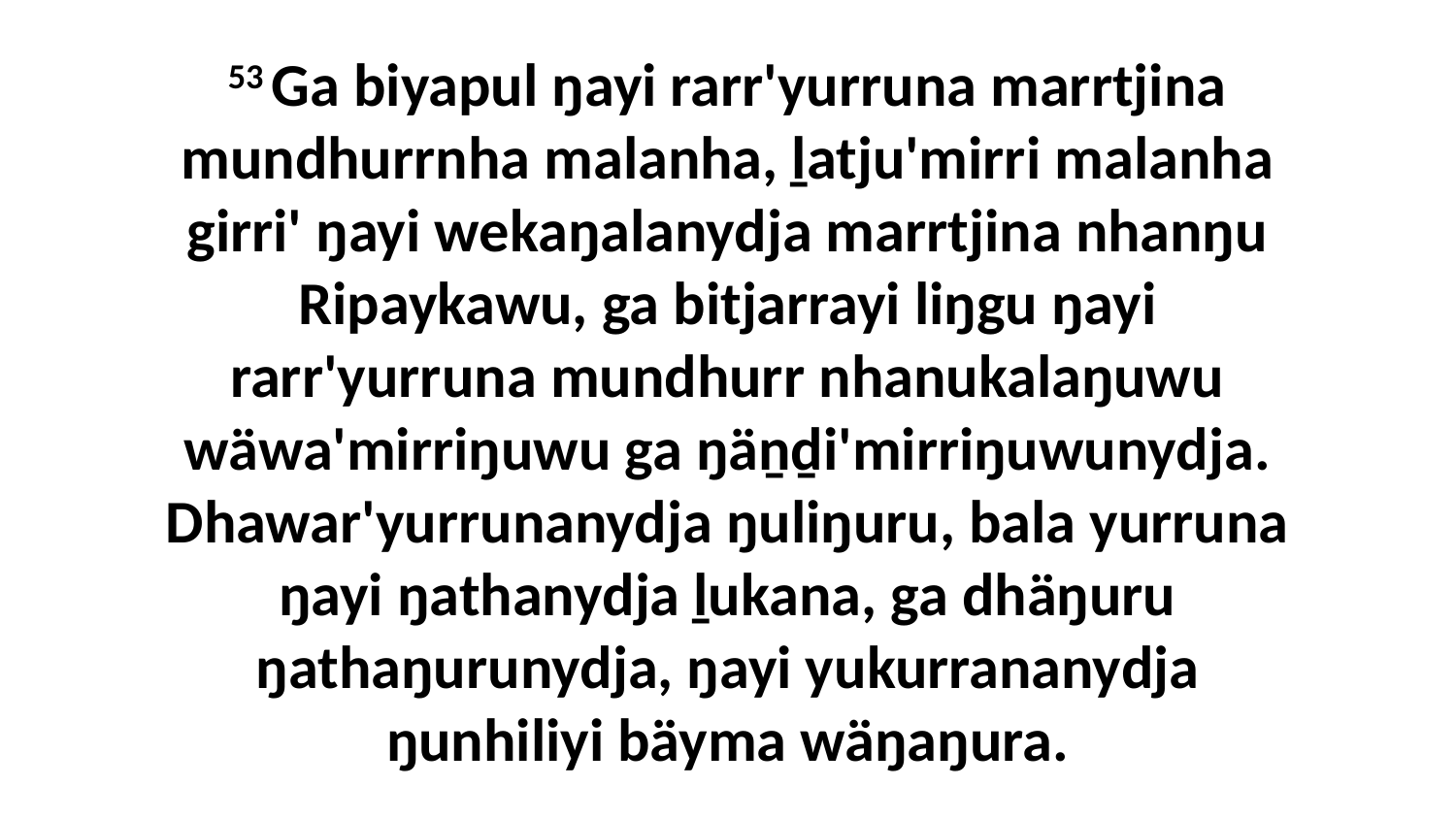

53 Ga biyapul ŋayi rarr'yurruna marrtjina mundhurrnha malanha, ḻatju'mirri malanha girri' ŋayi wekaŋalanydja marrtjina nhanŋu Ripaykawu, ga bitjarrayi liŋgu ŋayi rarr'yurruna mundhurr nhanukalaŋuwu wäwa'mirriŋuwu ga ŋäṉḏi'mirriŋuwunydja. Dhawar'yurrunanydja ŋuliŋuru, bala yurruna ŋayi ŋathanydja ḻukana, ga dhäŋuru ŋathaŋurunydja, ŋayi yukurrananydja ŋunhiliyi bäyma wäŋaŋura.